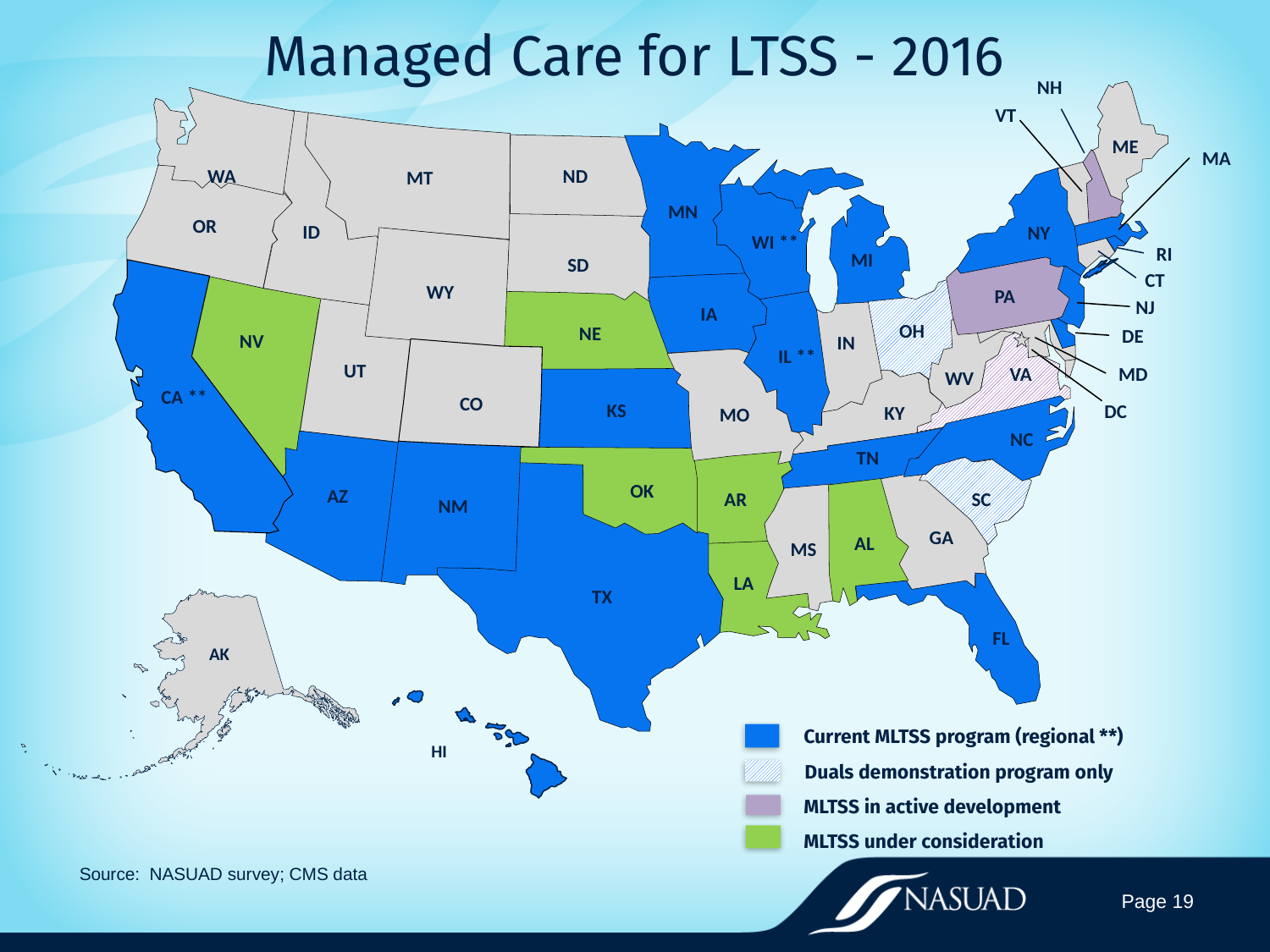

Managed Care for LTSS - 2016
NH

  ME

WA
VT

      ID

                    MT

       MN
         ND
MA

            OR

             NY

      WI **

  MI

           SD

           WY
RI

        PA

        CA **
CT

         IA

        NV

OH
RI
 NJ

     IL **
NE
       UT

  IN

 WV

DE

                  VA
MD

           CO

         MO

   KS
                  KY
DC

NC
              TN

           AZ

          NM
                      OK
    AR

         SC

                                TX

         GA

   AL

   MS

   LA

                            FL

AK

HI
	 Current MLTSS program (regional **)
	 Duals demonstration program only
	 MLTSS in active development
	 MLTSS under consideration

Source:  NASUAD survey; CMS data
Page 19